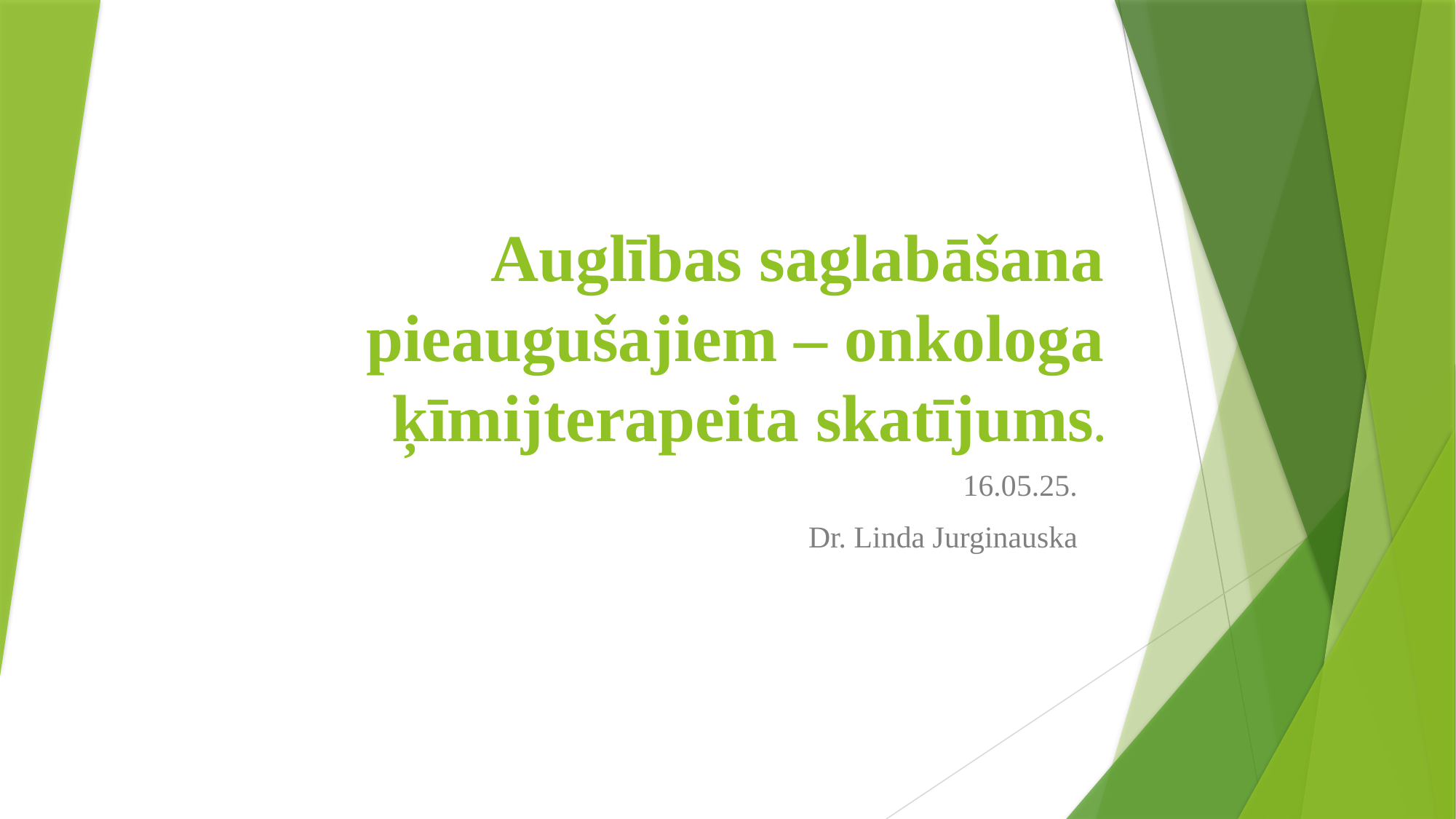

# Auglības saglabāšana pieaugušajiem – onkologa ķīmijterapeita skatījums.
16.05.25.
Dr. Linda Jurginauska